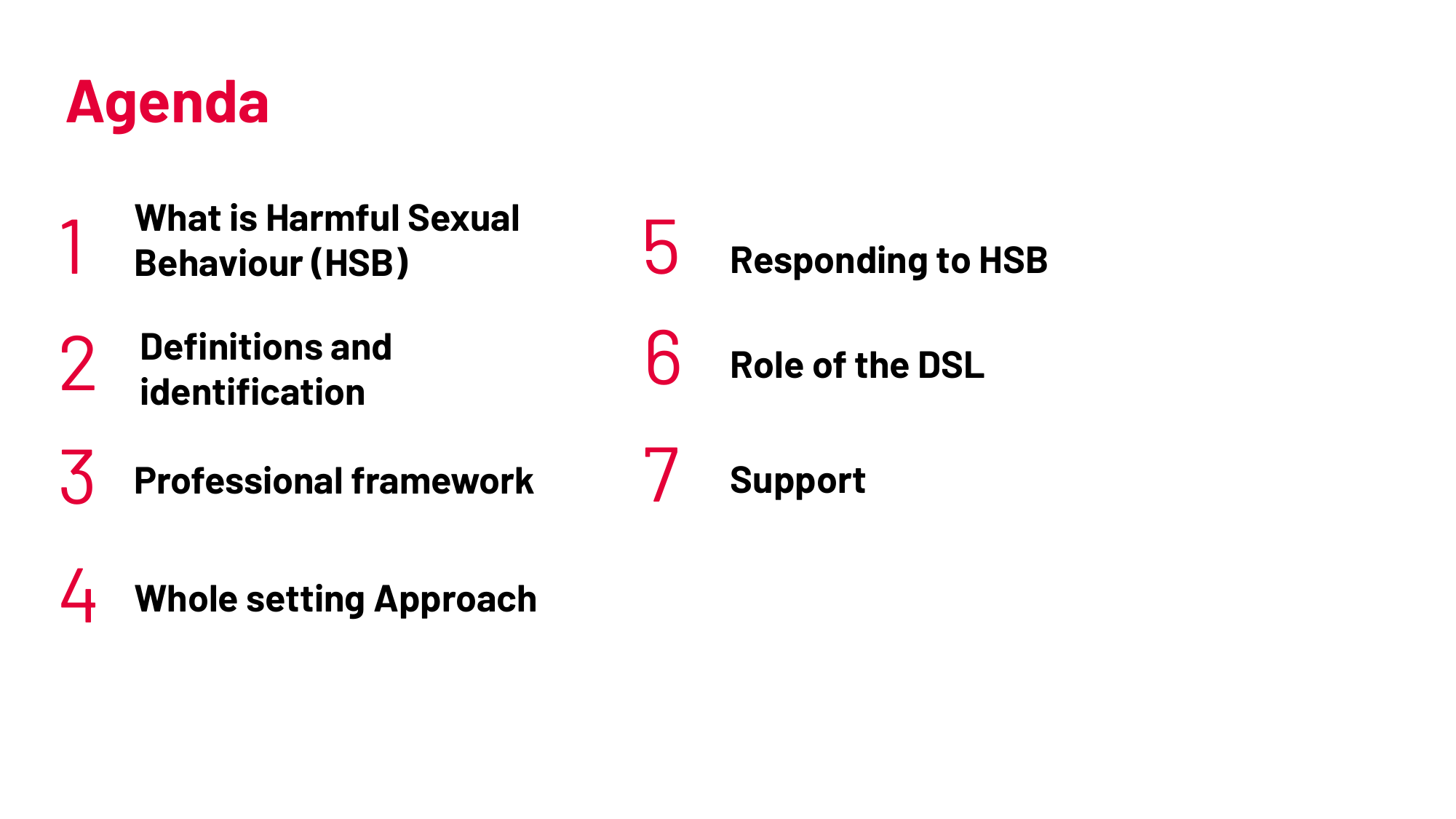

# Agenda
What is Harmful Sexual Behaviour (HSB)
1
5
Responding to HSB
6
2
Role of the DSL
Definitions and identification
7
3
Support
Professional framework
4
Whole setting Approach